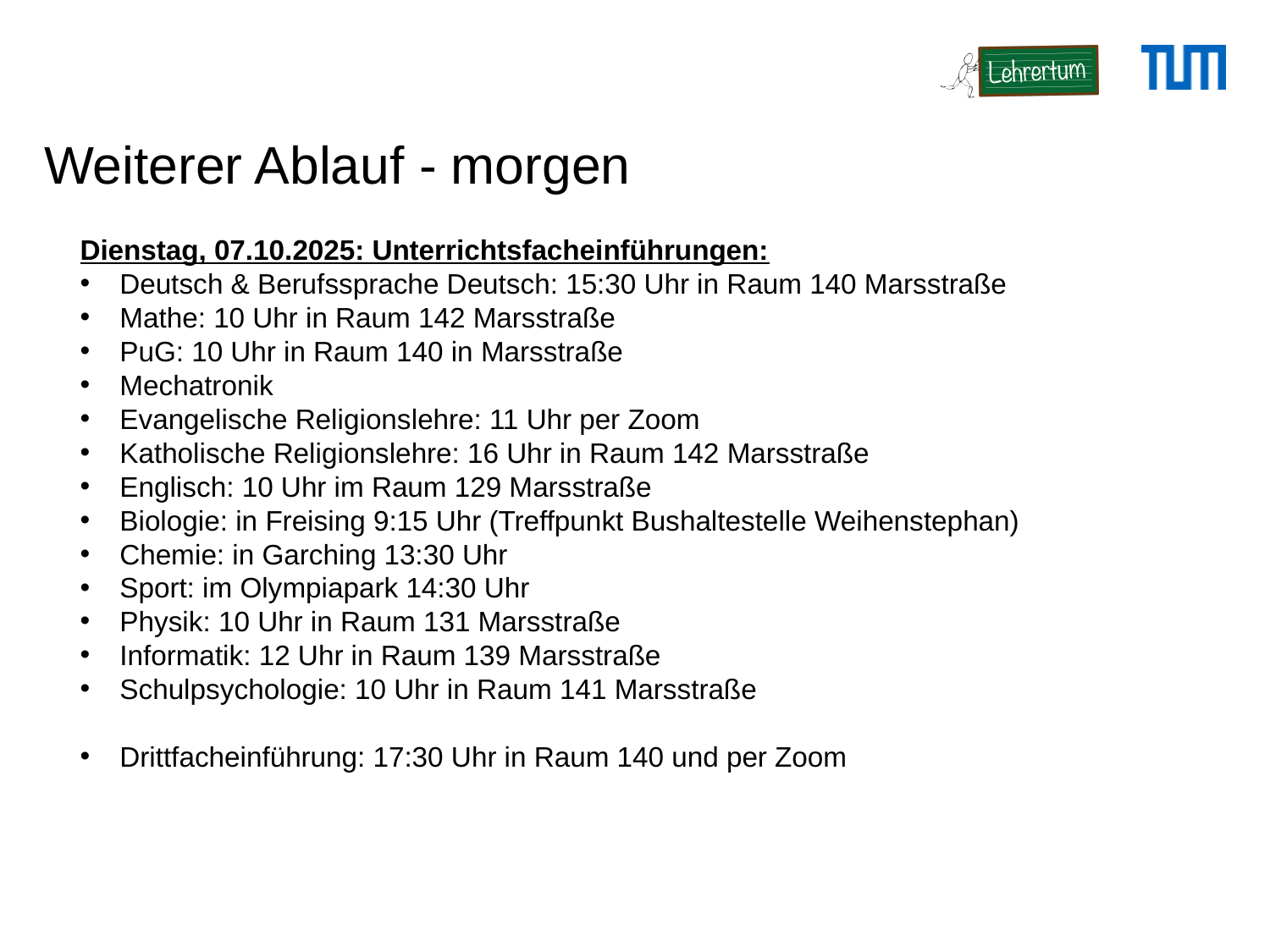

# Weiterer Ablauf - morgen

Dienstag, 07.10.2025: Unterrichtsfacheinführungen:
Deutsch & Berufssprache Deutsch: 15:30 Uhr in Raum 140 Marsstraße
Mathe: 10 Uhr in Raum 142 Marsstraße
PuG: 10 Uhr in Raum 140 in Marsstraße
Mechatronik
Evangelische Religionslehre: 11 Uhr per Zoom
Katholische Religionslehre: 16 Uhr in Raum 142 Marsstraße
Englisch: 10 Uhr im Raum 129 Marsstraße
Biologie: in Freising 9:15 Uhr (Treffpunkt Bushaltestelle Weihenstephan)
Chemie: in Garching 13:30 Uhr
Sport: im Olympiapark 14:30 Uhr
Physik: 10 Uhr in Raum 131 Marsstraße
Informatik: 12 Uhr in Raum 139 Marsstraße
Schulpsychologie: 10 Uhr in Raum 141 Marsstraße

Drittfacheinführung: 17:30 Uhr in Raum 140 und per Zoom